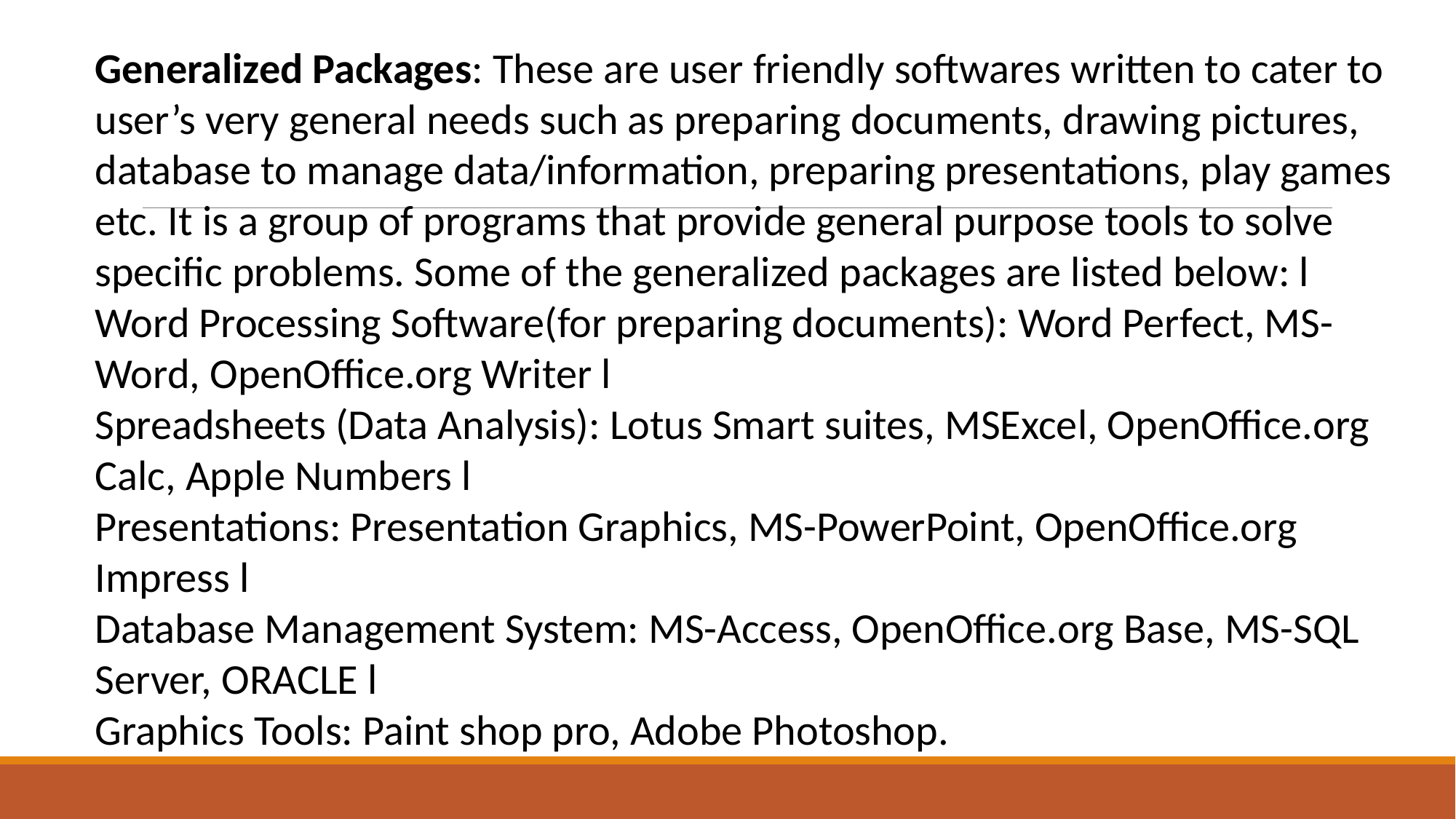

Generalized Packages: These are user friendly softwares written to cater to user’s very general needs such as preparing documents, drawing pictures, database to manage data/information, preparing presentations, play games etc. It is a group of programs that provide general purpose tools to solve specific problems. Some of the generalized packages are listed below: l
Word Processing Software(for preparing documents): Word Perfect, MS-Word, OpenOffice.org Writer l
Spreadsheets (Data Analysis): Lotus Smart suites, MSExcel, OpenOffice.org Calc, Apple Numbers l
Presentations: Presentation Graphics, MS-PowerPoint, OpenOffice.org Impress l
Database Management System: MS-Access, OpenOffice.org Base, MS-SQL Server, ORACLE l
Graphics Tools: Paint shop pro, Adobe Photoshop.